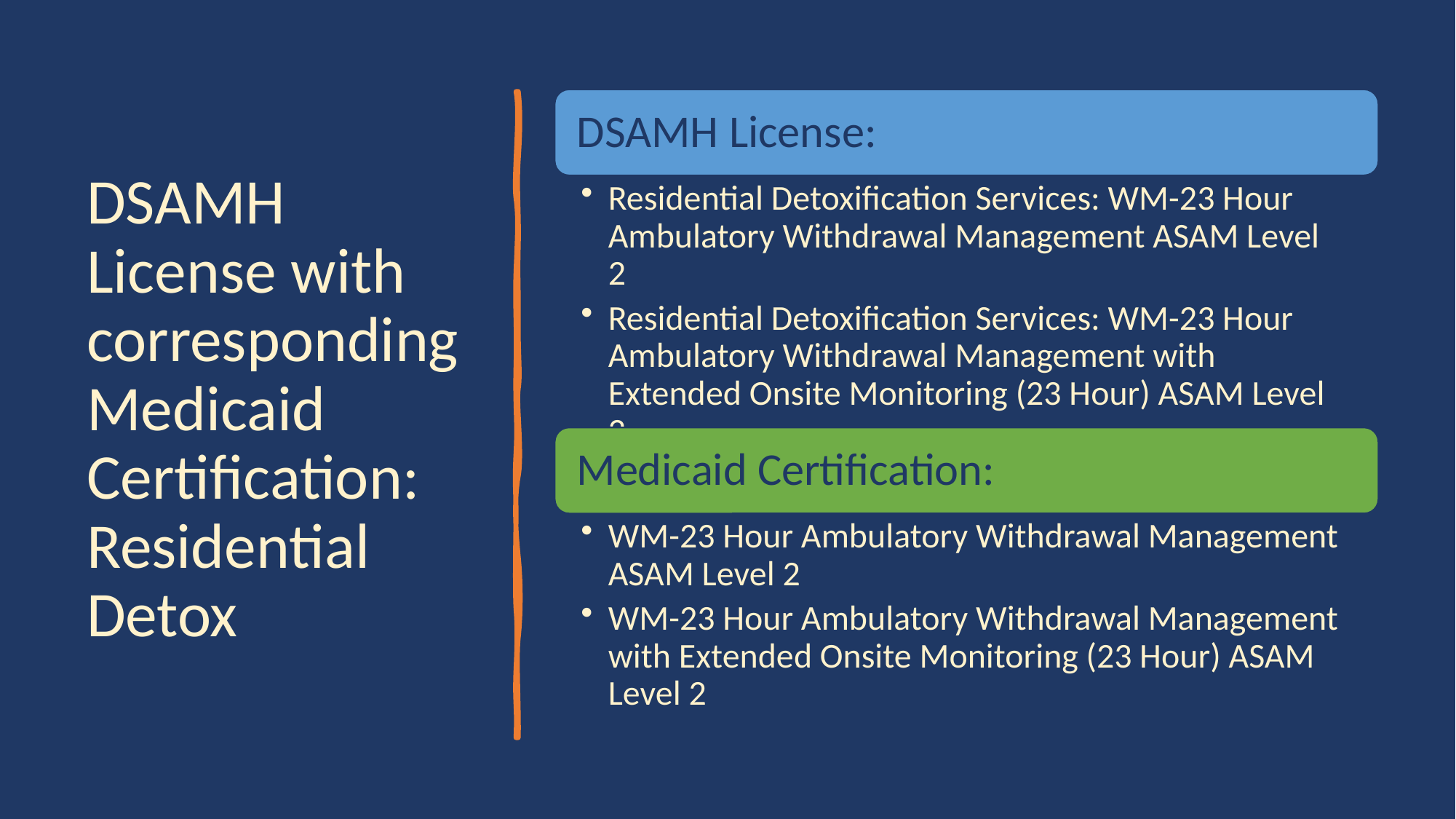

DSAMH License:
Residential Detoxification Services: WM-23 Hour Ambulatory Withdrawal Management ASAM Level 2
Residential Detoxification Services: WM-23 Hour Ambulatory Withdrawal Management with Extended Onsite Monitoring (23 Hour) ASAM Level 2
Medicaid Certification:
WM-23 Hour Ambulatory Withdrawal Management ASAM Level 2
WM-23 Hour Ambulatory Withdrawal Management with Extended Onsite Monitoring (23 Hour) ASAM Level 2
# DSAMH License with corresponding Medicaid Certification: Residential Detox